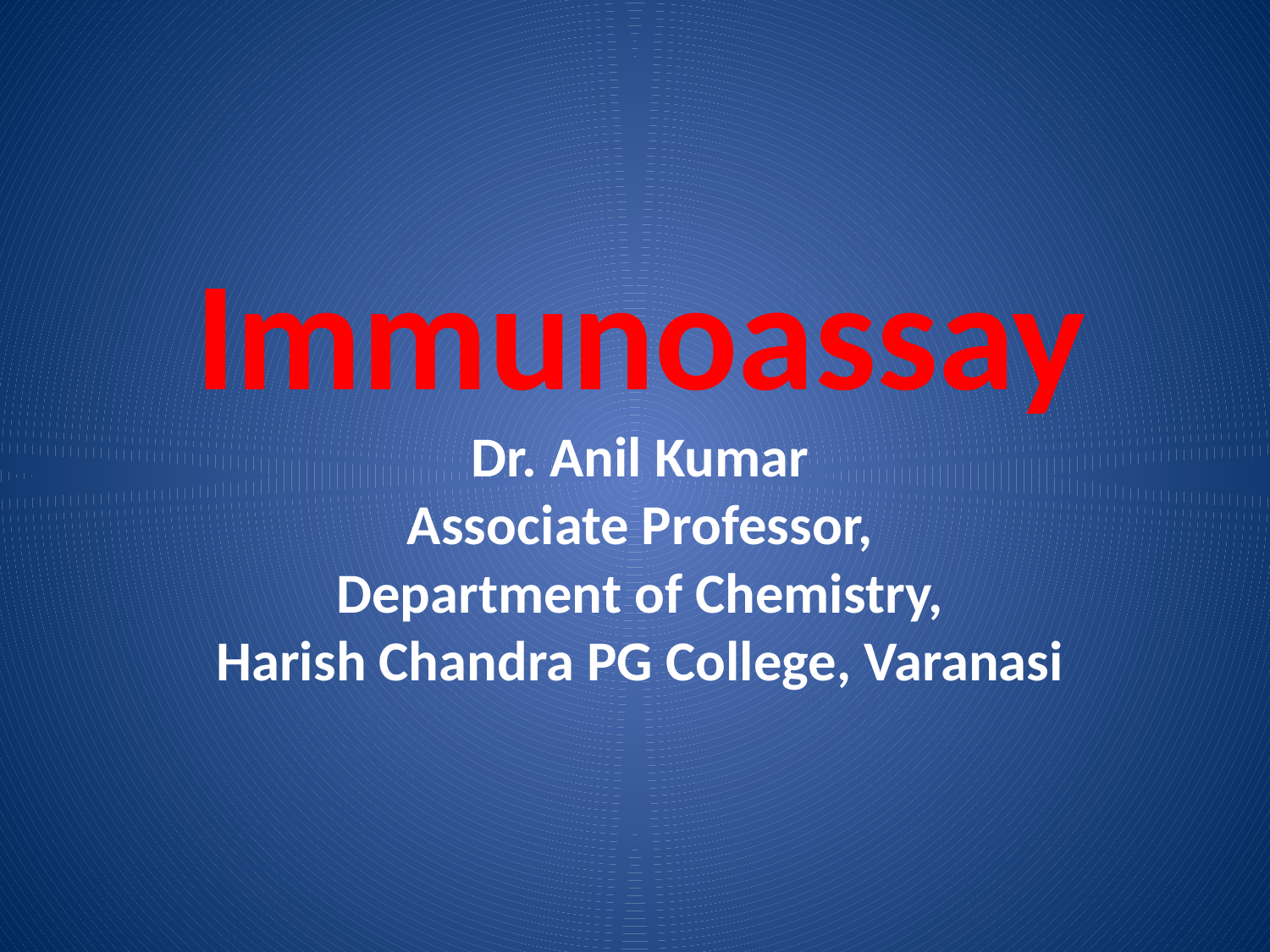

Immunoassay
Dr. Anil Kumar
Associate Professor,
Department of Chemistry,
Harish Chandra PG College, Varanasi